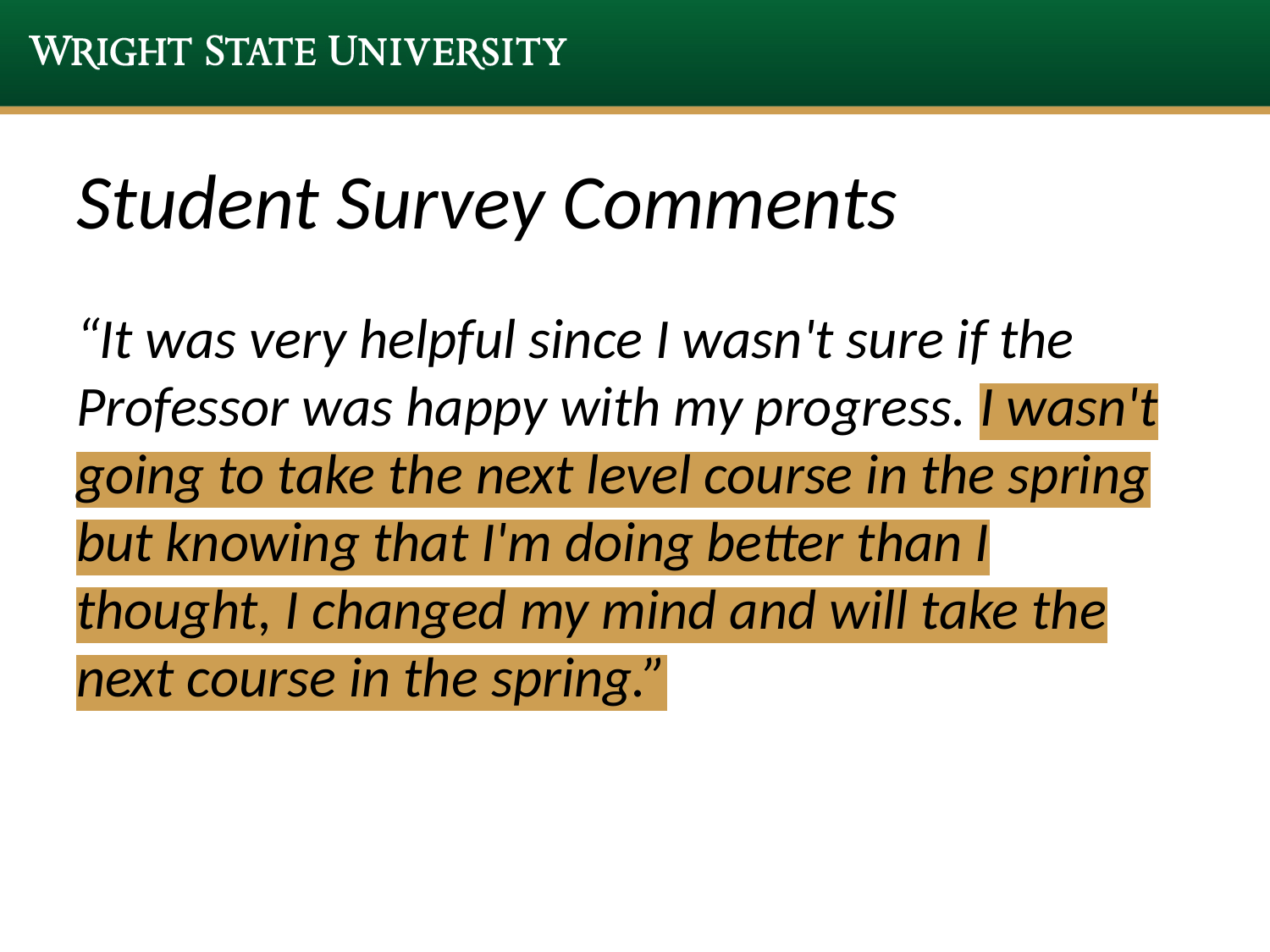

# Student Survey Comments
“It was very helpful since I wasn't sure if the Professor was happy with my progress. I wasn't going to take the next level course in the spring but knowing that I'm doing better than I thought, I changed my mind and will take the next course in the spring.”